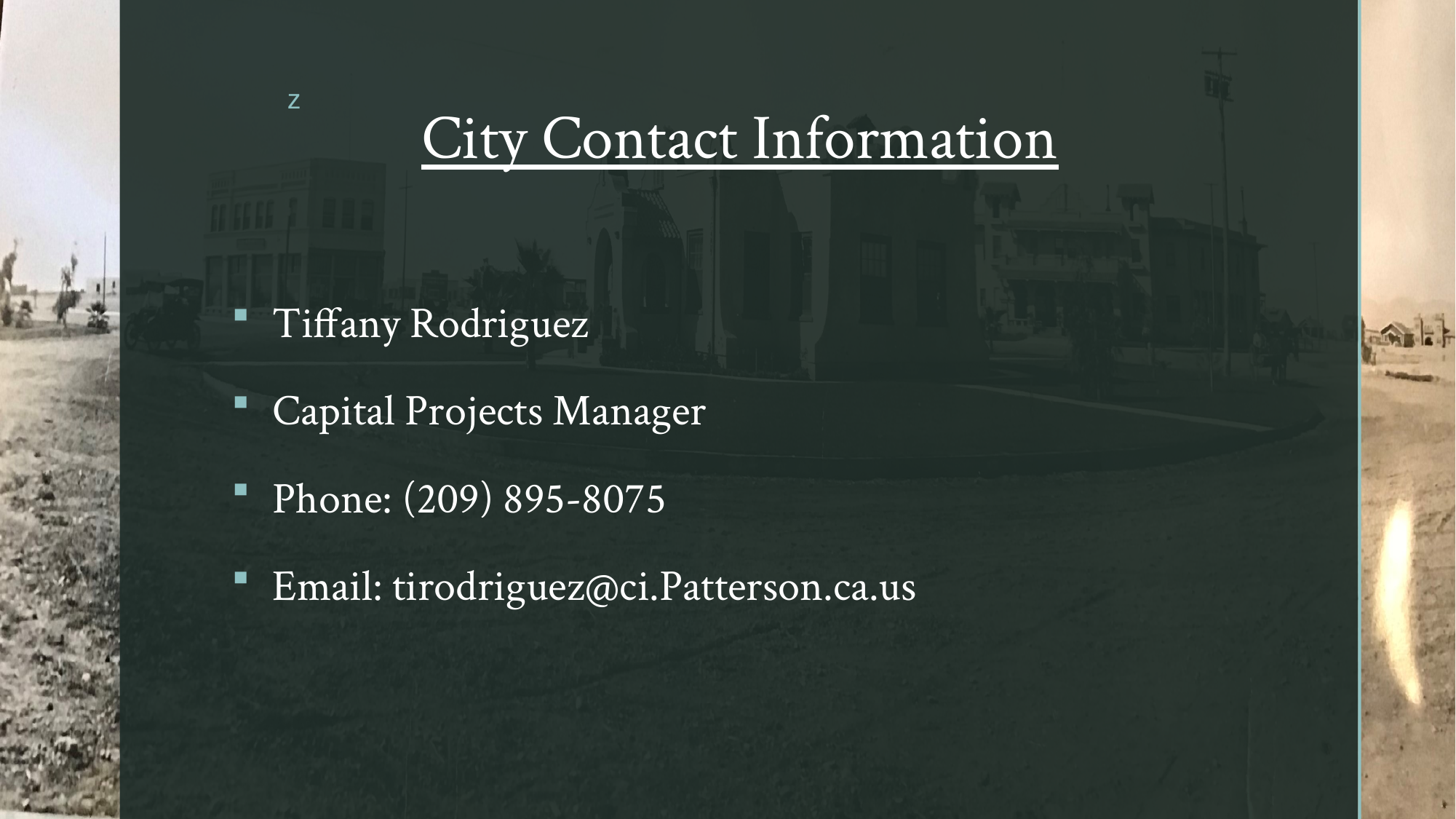

# City Contact Information
Tiffany Rodriguez
Capital Projects Manager
Phone: (209) 895-8075
Email: tirodriguez@ci.Patterson.ca.us